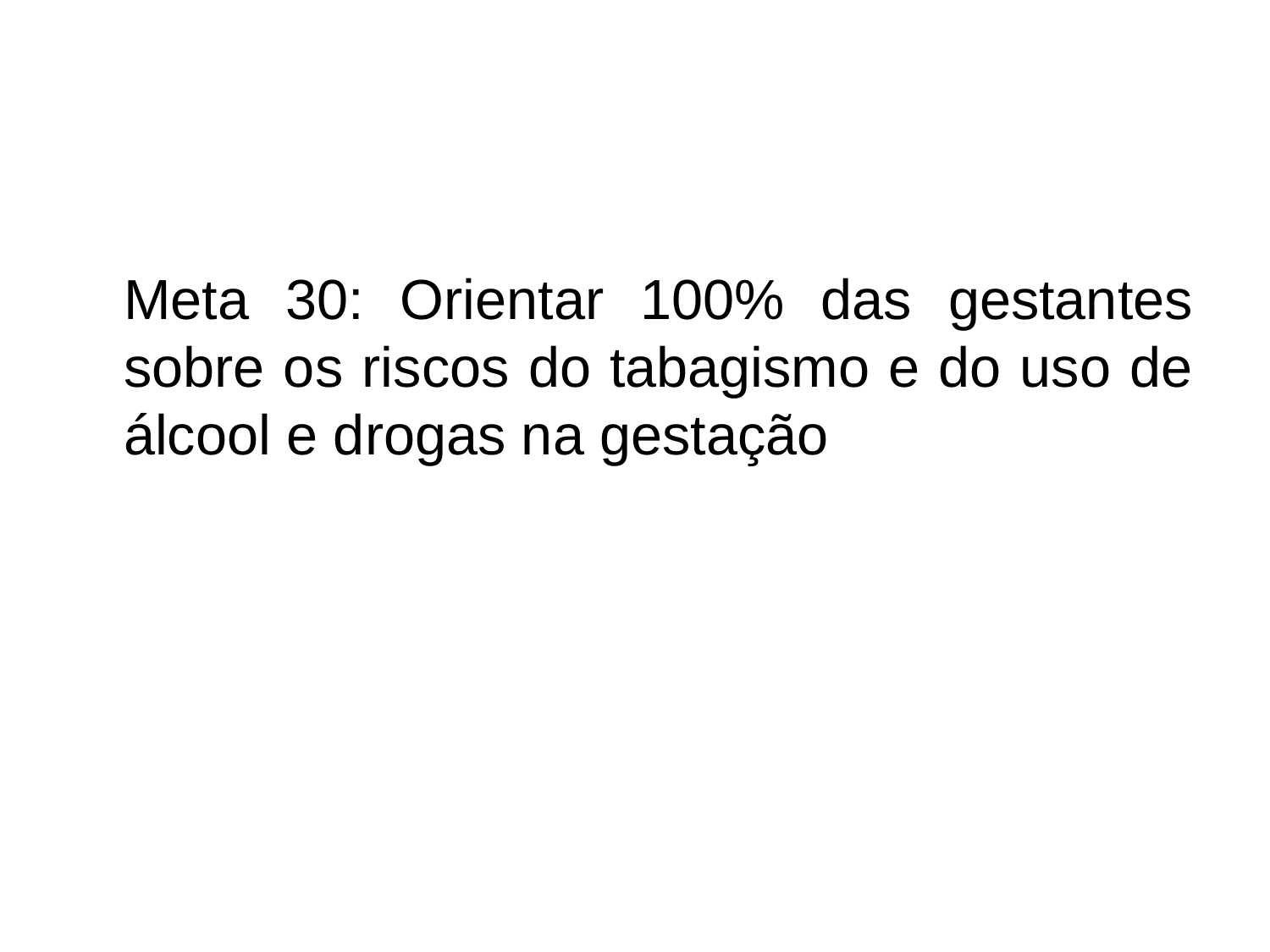

Meta 30: Orientar 100% das gestantes sobre os riscos do tabagismo e do uso de álcool e drogas na gestação